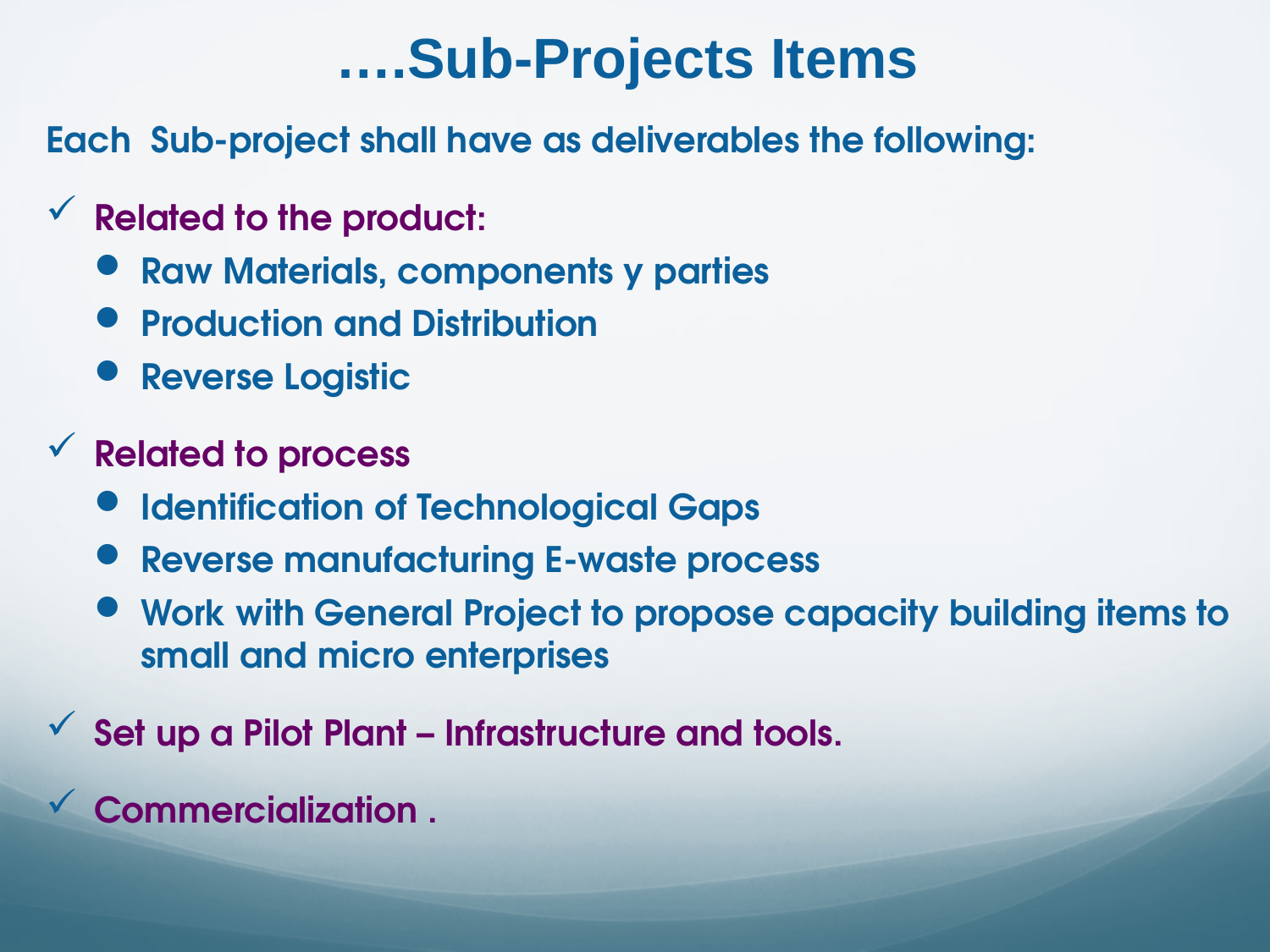

# ….Sub-Projects Items
Each  Sub-project shall have as deliverables the following:
Related to the product:
Raw Materials, components y parties
Production and Distribution
Reverse Logistic
Related to process
Identification of Technological Gaps
Reverse manufacturing E-waste process
Work with General Project to propose capacity building items to small and micro enterprises
Set up a Pilot Plant – Infrastructure and tools.
Commercialization .